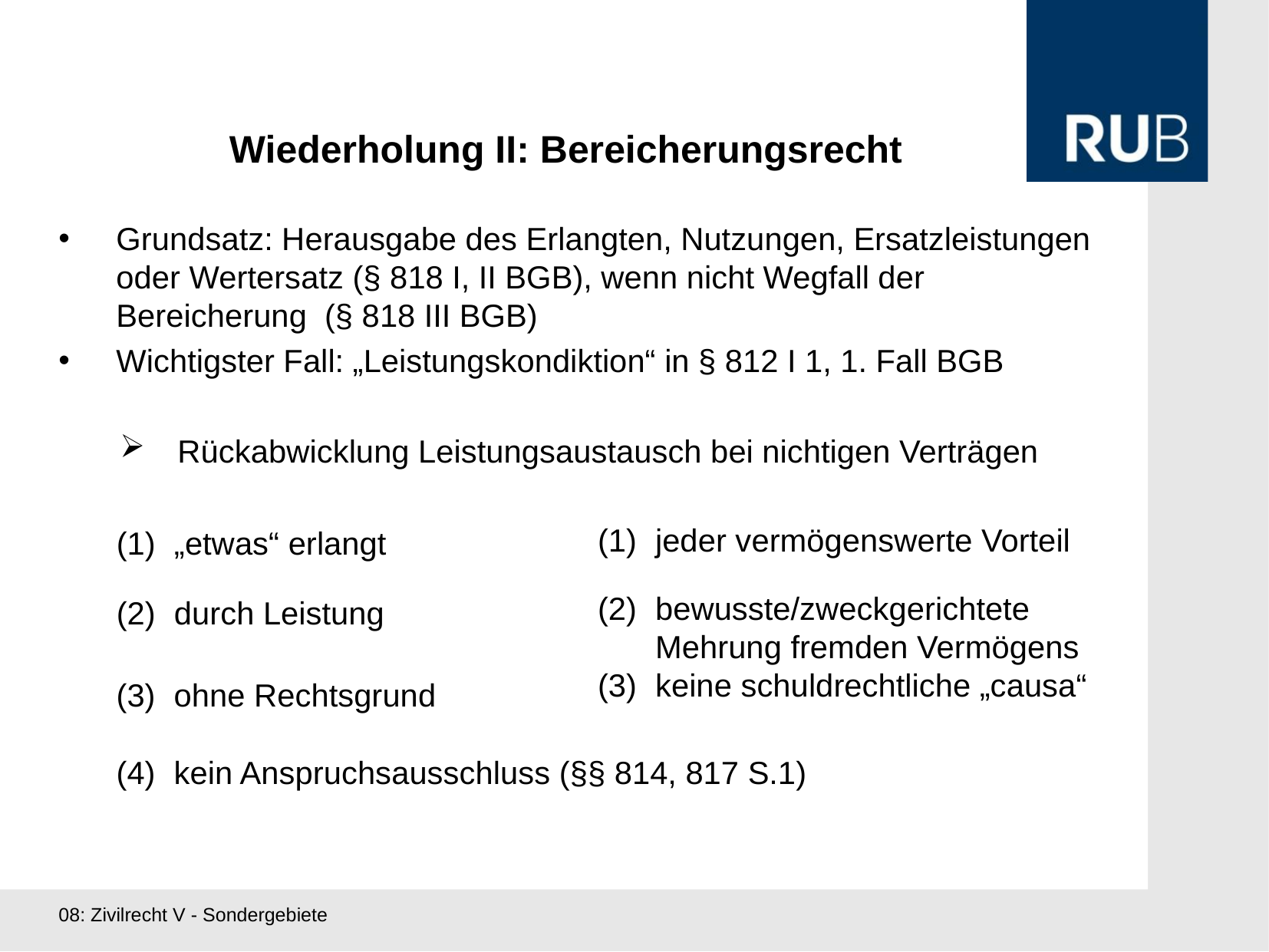

Wiederholung II: Bereicherungsrecht
Grundsatz: Herausgabe des Erlangten, Nutzungen, Ersatzleistungen oder Wertersatz (§ 818 I, II BGB), wenn nicht Wegfall der Bereicherung  (§ 818 III BGB)
Wichtigster Fall: „Leistungskondiktion“ in § 812 I 1, 1. Fall BGB
Rückabwicklung Leistungsaustausch bei nichtigen Verträgen
jeder vermögenswerte Vorteil
„etwas“ erlangt
bewusste/zweckgerichtete Mehrung fremden Vermögens
durch Leistung
keine schuldrechtliche „causa“
ohne Rechtsgrund
kein Anspruchsausschluss (§§ 814, 817 S.1)
08: Zivilrecht V - Sondergebiete